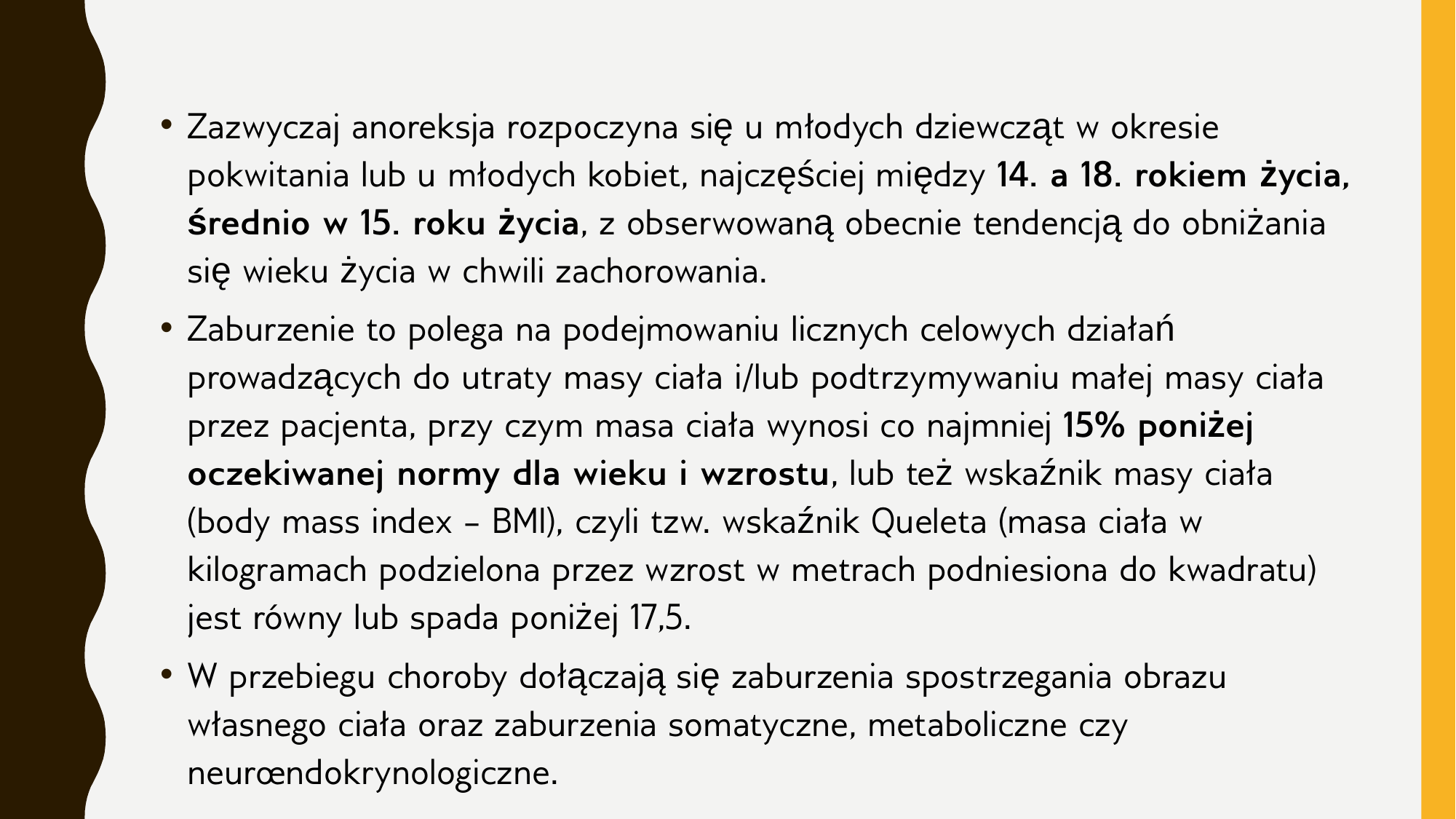

#
Zazwyczaj anoreksja rozpoczyna się u młodych dziewcząt w okresie pokwitania lub u młodych kobiet, najczęściej między 14. a 18. rokiem życia, średnio w 15. roku życia, z obserwowaną obecnie tendencją do obniżania się wieku życia w chwili zachorowania.
Zaburzenie to polega na podejmowaniu licznych celowych działań prowadzących do utraty masy ciała i/lub podtrzymywaniu małej masy ciała przez pacjenta, przy czym masa ciała wynosi co najmniej 15% poniżej oczekiwanej normy dla wieku i wzrostu, lub też wskaźnik masy ciała (body mass index – BMI), czyli tzw. wskaźnik Queleta (masa ciała w kilogramach podzielona przez wzrost w metrach podniesiona do kwadratu) jest równy lub spada poniżej 17,5.
W przebiegu choroby dołączają się zaburzenia spostrzegania obrazu własnego ciała oraz zaburzenia somatyczne, metaboliczne czy neuroendokrynologiczne.